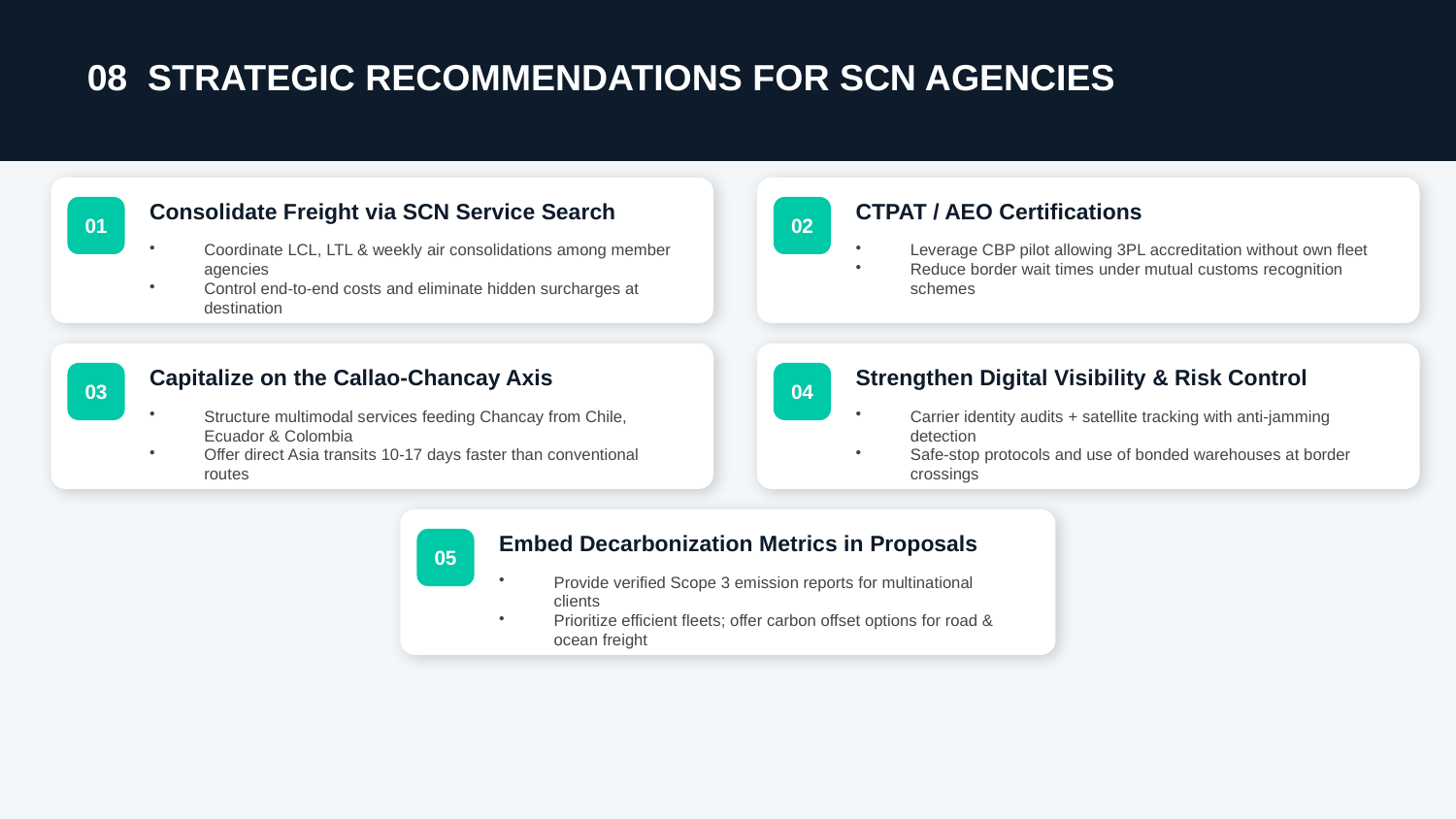

08  STRATEGIC RECOMMENDATIONS FOR SCN AGENCIES

Consolidate Freight via SCN Service Search
CTPAT / AEO Certifications

01

02
Coordinate LCL, LTL & weekly air consolidations among member agencies
Control end-to-end costs and eliminate hidden surcharges at destination
Leverage CBP pilot allowing 3PL accreditation without own fleet
Reduce border wait times under mutual customs recognition schemes

Capitalize on the Callao-Chancay Axis
Strengthen Digital Visibility & Risk Control

03

04
Structure multimodal services feeding Chancay from Chile, Ecuador & Colombia
Offer direct Asia transits 10-17 days faster than conventional routes
Carrier identity audits + satellite tracking with anti-jamming detection
Safe-stop protocols and use of bonded warehouses at border crossings

Embed Decarbonization Metrics in Proposals

05
Provide verified Scope 3 emission reports for multinational clients
Prioritize efficient fleets; offer carbon offset options for road & ocean freight